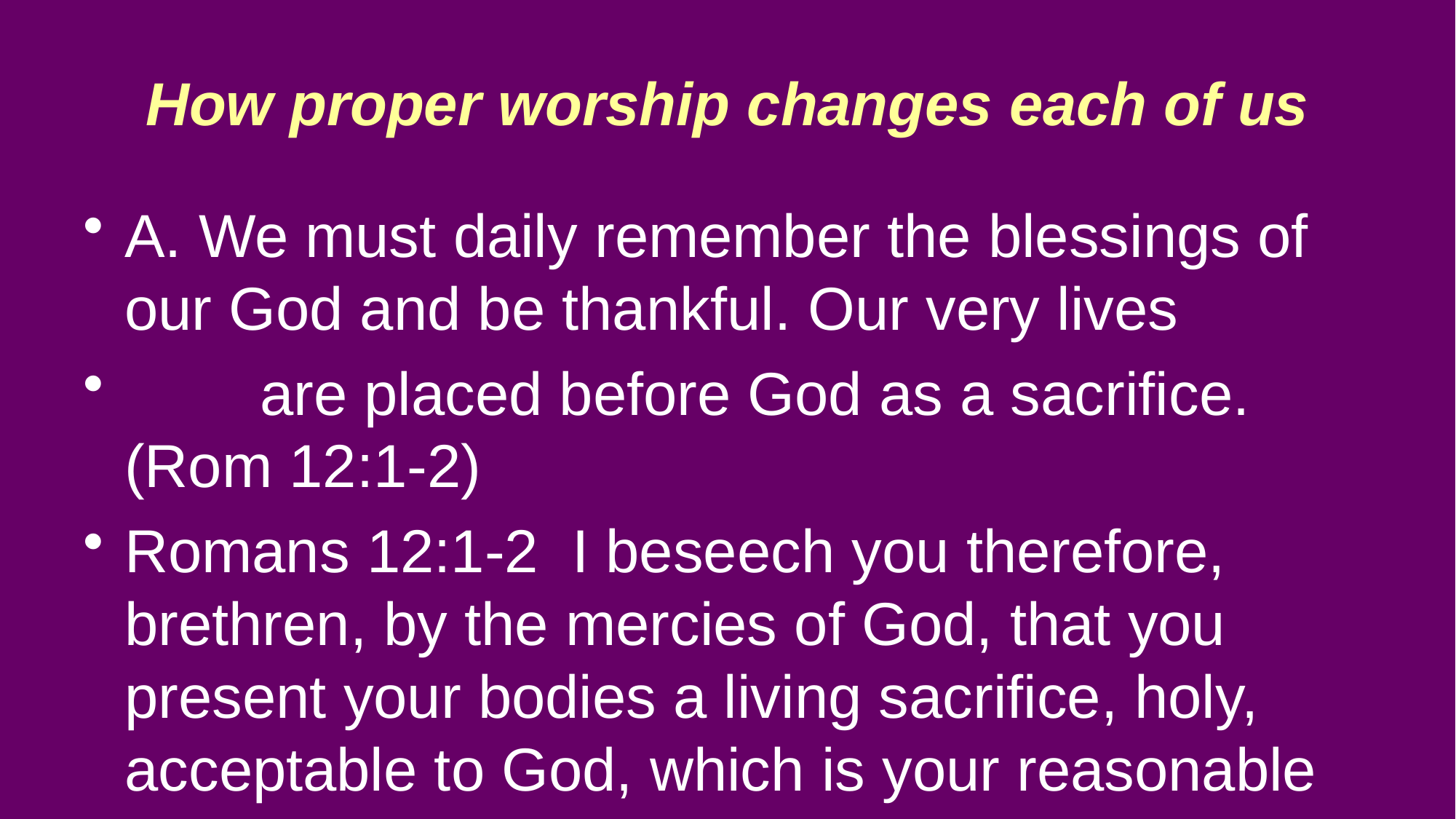

# How proper worship changes each of us
A. We must daily remember the blessings of our God and be thankful. Our very lives
        are placed before God as a sacrifice. (Rom 12:1-2)
Romans 12:1-2  I beseech you therefore, brethren, by the mercies of God, that you present your bodies a living sacrifice, holy, acceptable to God, which is your reasonable service.  2 And do not be conformed to this world, but be transformed by the renewing of your mind, that you may prove what is that good and acceptable and perfect will of God.

	1. We need help to keep out thoughts as they ought to be.
	2. We can simply make consistent bad choices as to our priorities and our
               scheduling and find that God is pushed out of our thoughts. (Mt 6:33)
Matthew 6:33   33 "But seek first His kingdom and His righteousness; and all these things shall be added to you.

	3. When we come to worship “busy” then real worship will be boring.
	4. Are we keeping a tender, thankful, teachable heart? (Mt 15:8-9)
Matthew 15:8-9   8 'These people draw near to Me with their mouth, And honor Me with their lips, But their heart is far from Me.  9 And in vain they worship Me, Teaching as doctrines the commandments of men.' "

   B. The neglect of worship can move you completely away from God. (Heb 2:1; 4:1-2)
Hebrews 2:1  Therefore we must give the more earnest heed to the things we have heard, lest we drift away.
	1. There are some things that I cannot do for you. I cannot worship for you. I
                cannot make you prepare for worship with reverence. (Ex. Saturday Night)
	2. What happens when we ignore thankfulness? (Rom 1:21)
Romans 1:21   21 because, although they knew God, they did not glorify Him as God, nor were thankful, but became futile in their thoughts, and their foolish hearts were darkened.
	3. We can have the wrong attitude and then worship will push us further away
                from God and His people! (1 Cor 11:28-30; 11:20)
1 Corinthians 11:28-30   28 But let a man examine himself, and so let him eat of the bread and drink of the cup.  29 For he who eats and drinks in an unworthy manner eats and drinks judgment to himself, not discerning the Lord's body.  30 For this reason many are weak and sick among you, and many sleep.
1 Corinthians 11:20   20 Therefore when you come together in one place, it is not to eat the Lord's Supper.
	4. Some of the ones that give in to the temptation of an indifferent worship often
               have a good knowledge of Bible facts. Pride can be deadly. (1 Cor 8:1-3)
1 Corinthians 8:1-3  Now concerning things offered to idols: We know that we all have knowledge. Knowledge puffs up, but love edifies.  2 And if anyone thinks that he knows anything, he knows nothing yet as he ought to know.  3 But if anyone loves God, this one is known by Him.
	5. When young people learn to be frivolous and irreverent in the assembly, they
               are laying a deadly foundation. (Irven Lee  - They are going out of the church!)